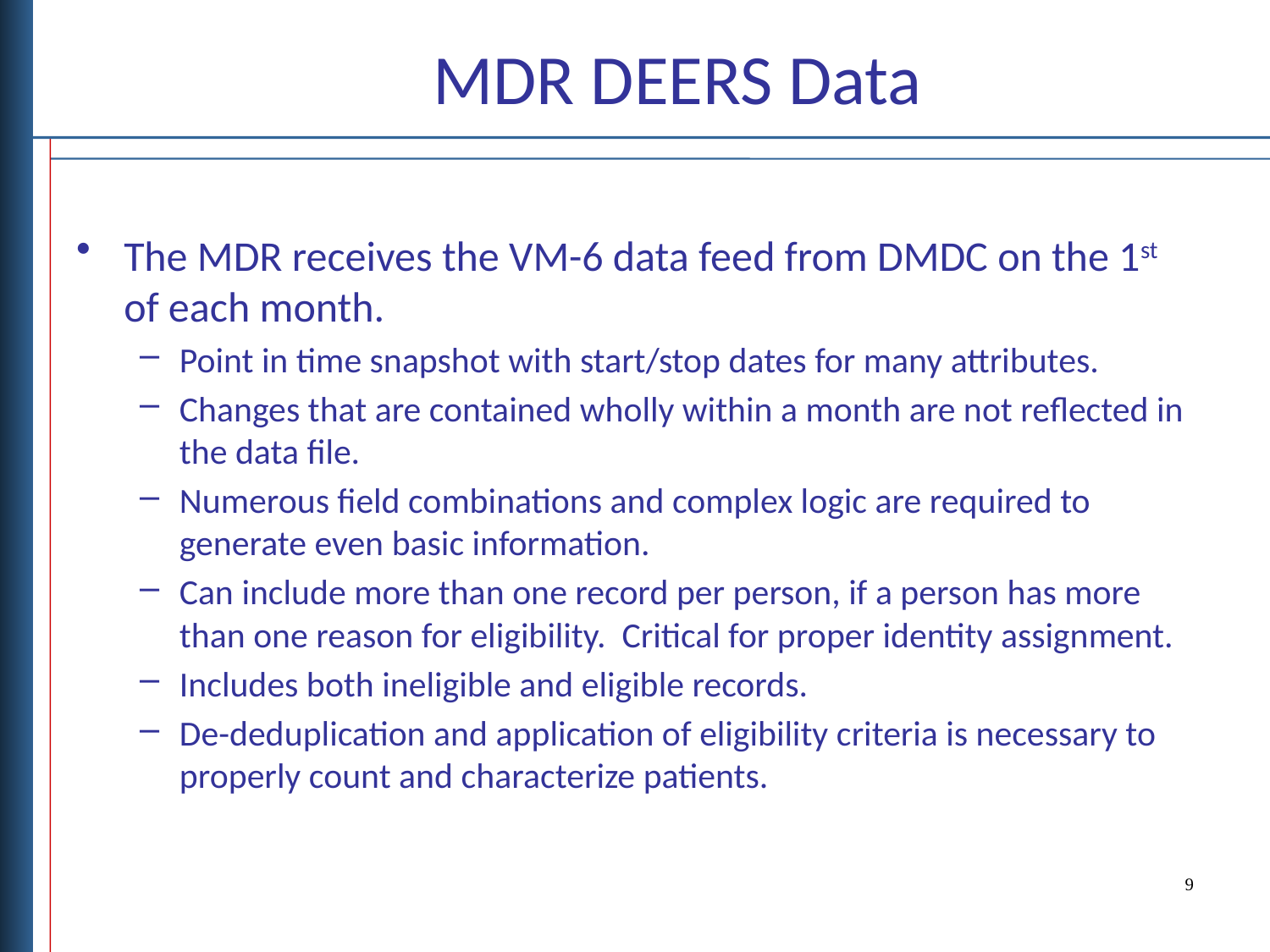

# MDR DEERS Data
The MDR receives the VM-6 data feed from DMDC on the 1st of each month.
Point in time snapshot with start/stop dates for many attributes.
Changes that are contained wholly within a month are not reflected in the data file.
Numerous field combinations and complex logic are required to generate even basic information.
Can include more than one record per person, if a person has more than one reason for eligibility.  Critical for proper identity assignment.
Includes both ineligible and eligible records.
De-deduplication and application of eligibility criteria is necessary to  properly count and characterize patients.
9